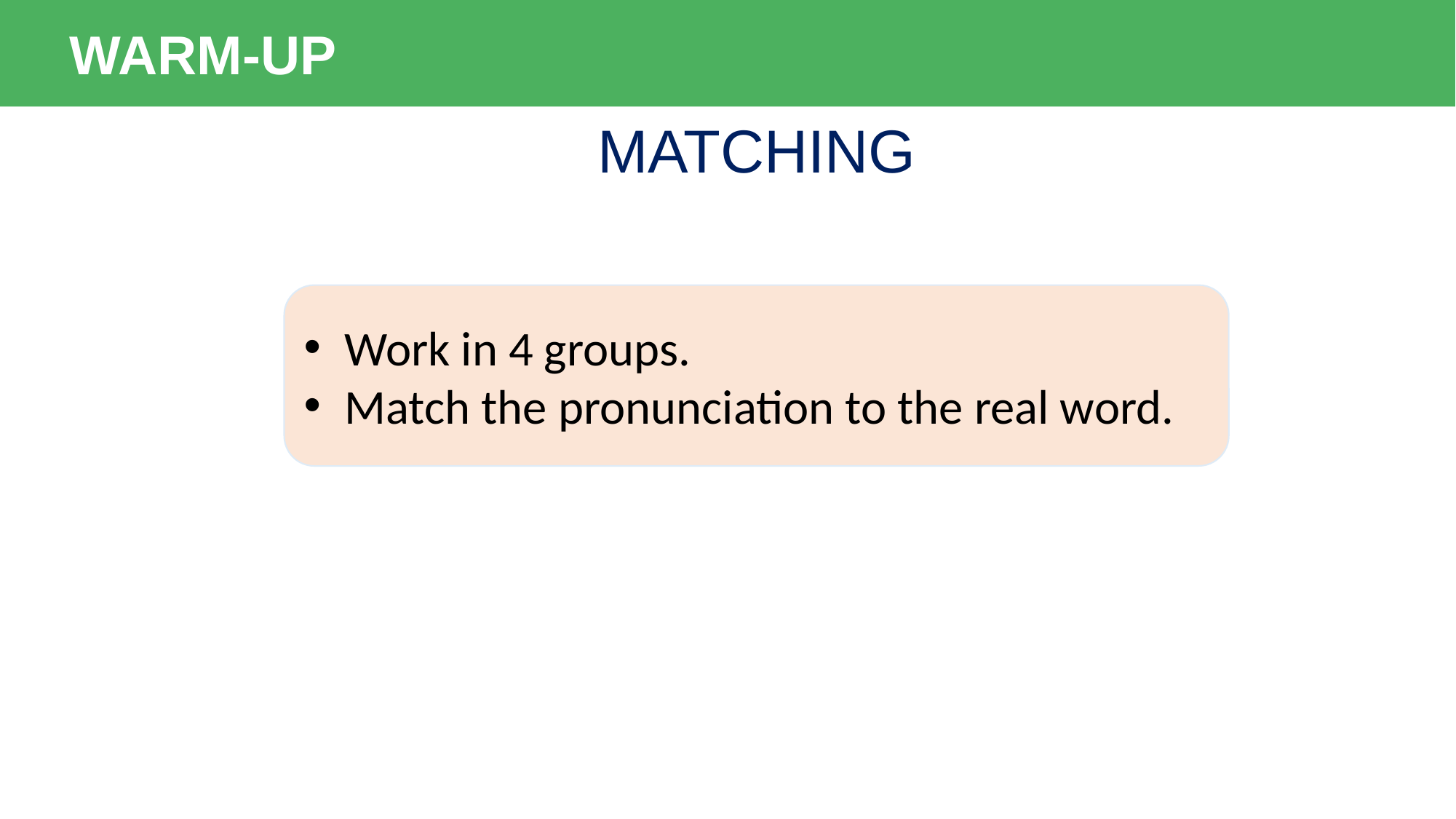

WARM-UP
MATCHING
Work in 4 groups.
Match the pronunciation to the real word.